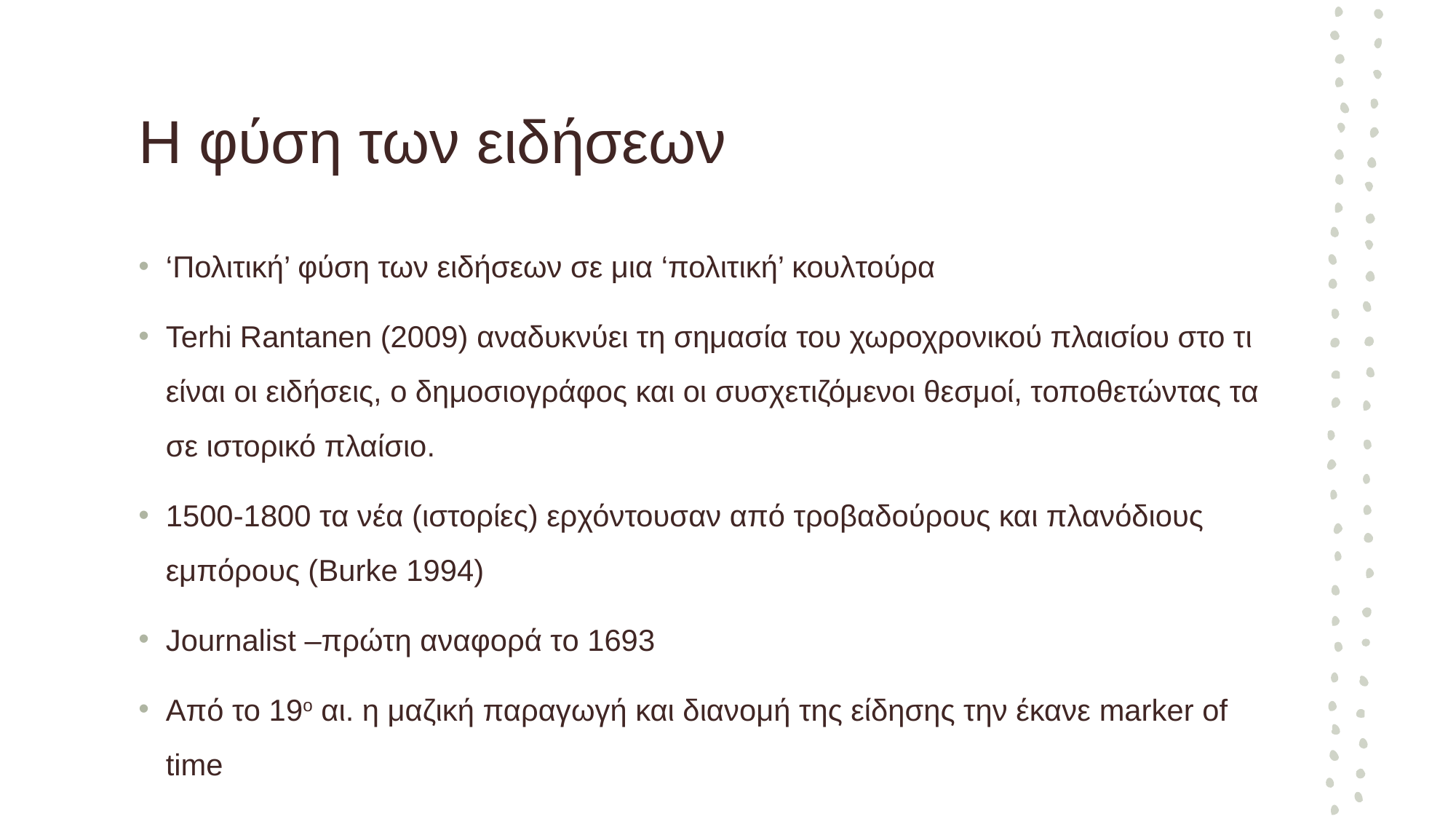

# Η φύση των ειδήσεων
‘Πολιτική’ φύση των ειδήσεων σε μια ‘πολιτική’ κουλτούρα
Terhi Rantanen (2009) αναδυκνύει τη σημασία του χωροχρονικού πλαισίου στο τι είναι οι ειδήσεις, ο δημοσιογράφος και οι συσχετιζόμενοι θεσμοί, τοποθετώντας τα σε ιστορικό πλαίσιο.
1500-1800 τα νέα (ιστορίες) ερχόντουσαν από τροβαδούρους και πλανόδιους εμπόρους (Burke 1994)
Journalist –πρώτη αναφορά το 1693
Από το 19ο αι. η μαζική παραγωγή και διανομή της είδησης την έκανε marker of time